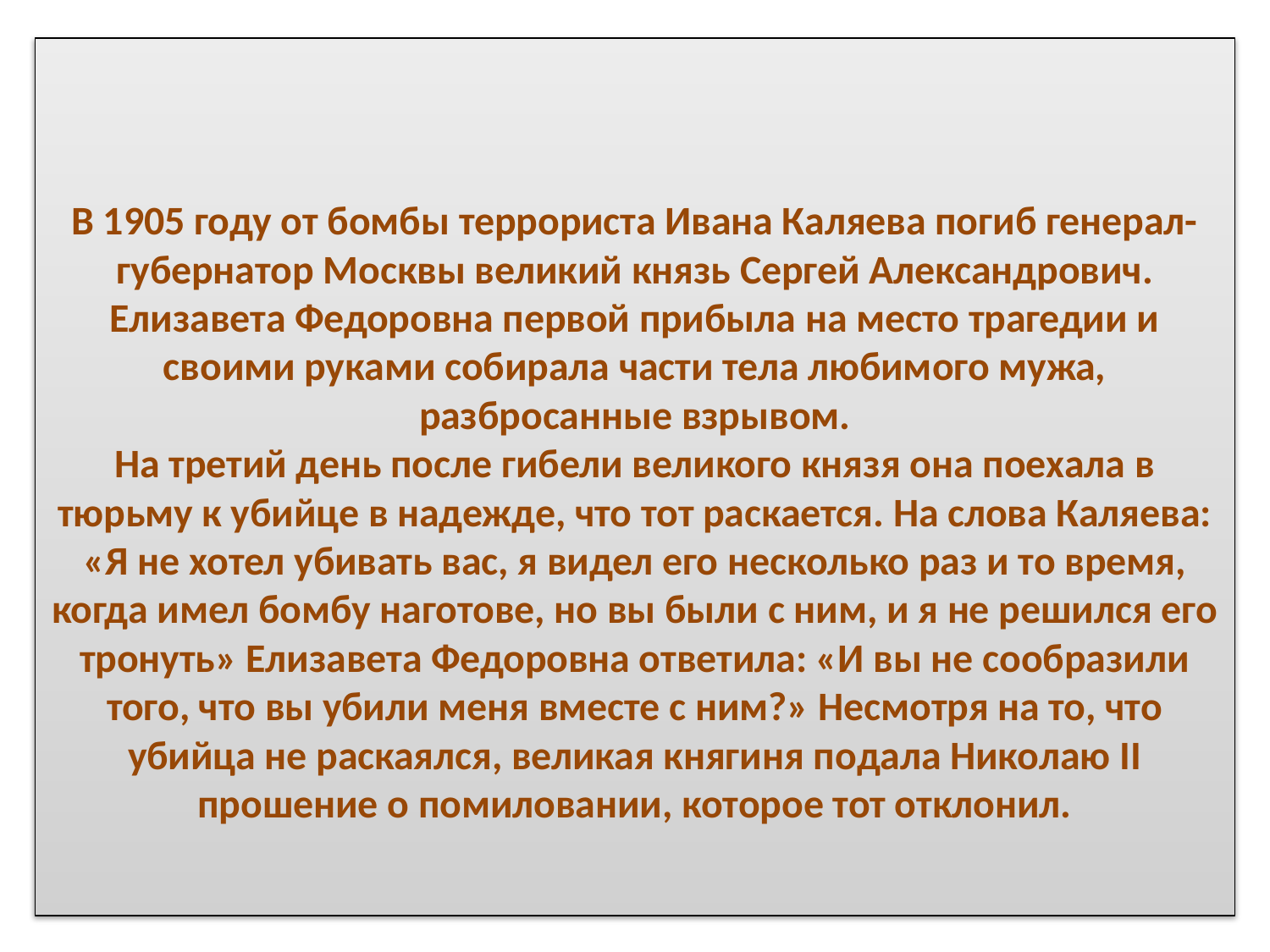

# В 1905 году от бомбы террориста Ивана Каляева погиб генерал-губернатор Москвы великий князь Сергей Александрович. Елизавета Федоровна первой прибыла на место трагедии и своими руками собирала части тела любимого мужа, разбросанные взрывом. На третий день после гибели великого князя она поехала в тюрьму к убийце в надежде, что тот раскается. На слова Каляева: «Я не хотел убивать вас, я видел его несколько раз и то время, когда имел бомбу наготове, но вы были с ним, и я не решился его тронуть» Елизавета Федоровна ответила: «И вы не сообразили того, что вы убили меня вместе с ним?» Несмотря на то, что убийца не раскаялся, великая княгиня подала Николаю II прошение о помиловании, которое тот отклонил.